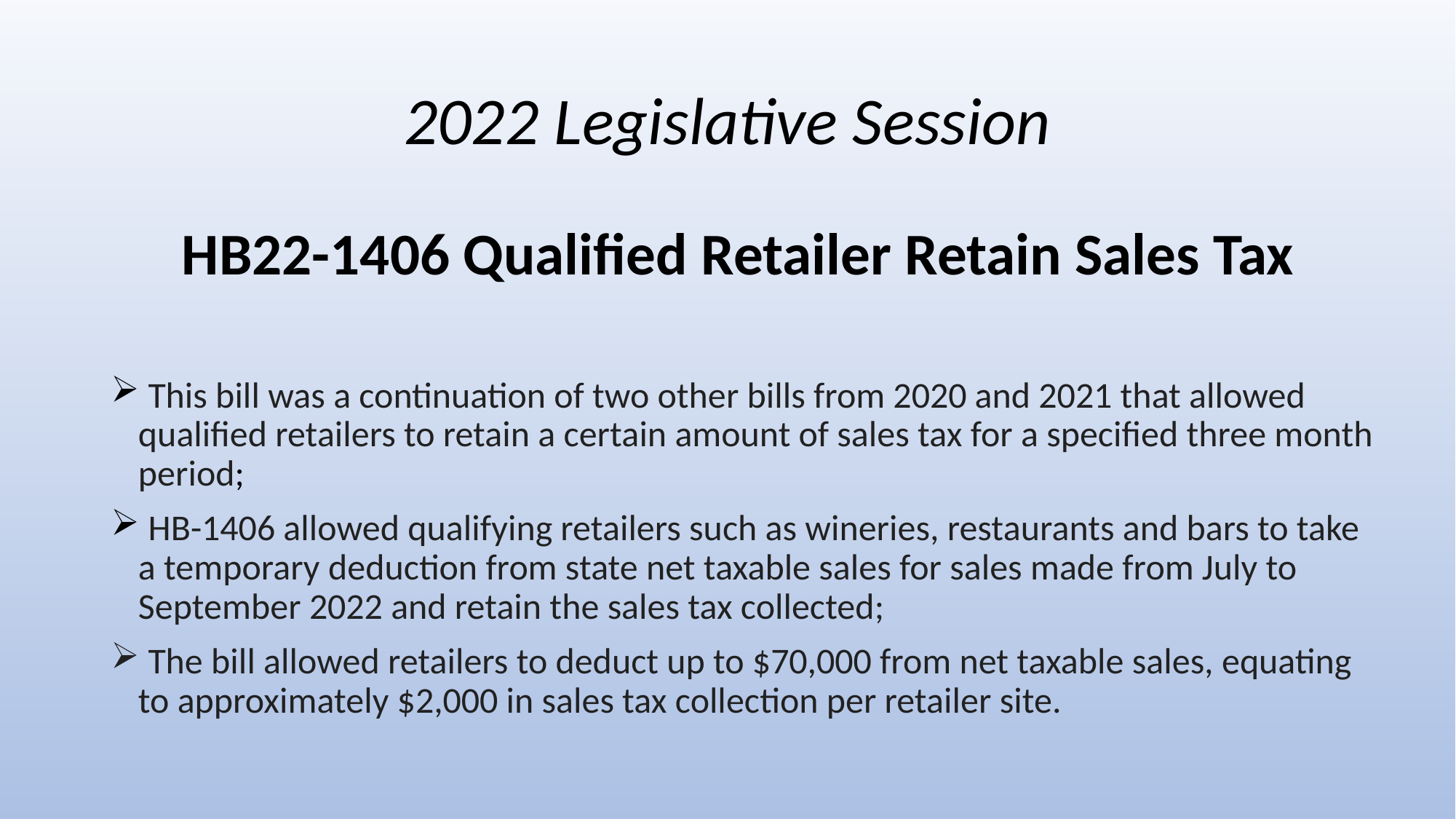

# 2022 Legislative Session
HB22-1406 Qualified Retailer Retain Sales Tax
 This bill was a continuation of two other bills from 2020 and 2021 that allowed qualified retailers to retain a certain amount of sales tax for a specified three month period;
 HB-1406 allowed qualifying retailers such as wineries, restaurants and bars to take a temporary deduction from state net taxable sales for sales made from July to September 2022 and retain the sales tax collected;
 The bill allowed retailers to deduct up to $70,000 from net taxable sales, equating to approximately $2,000 in sales tax collection per retailer site.